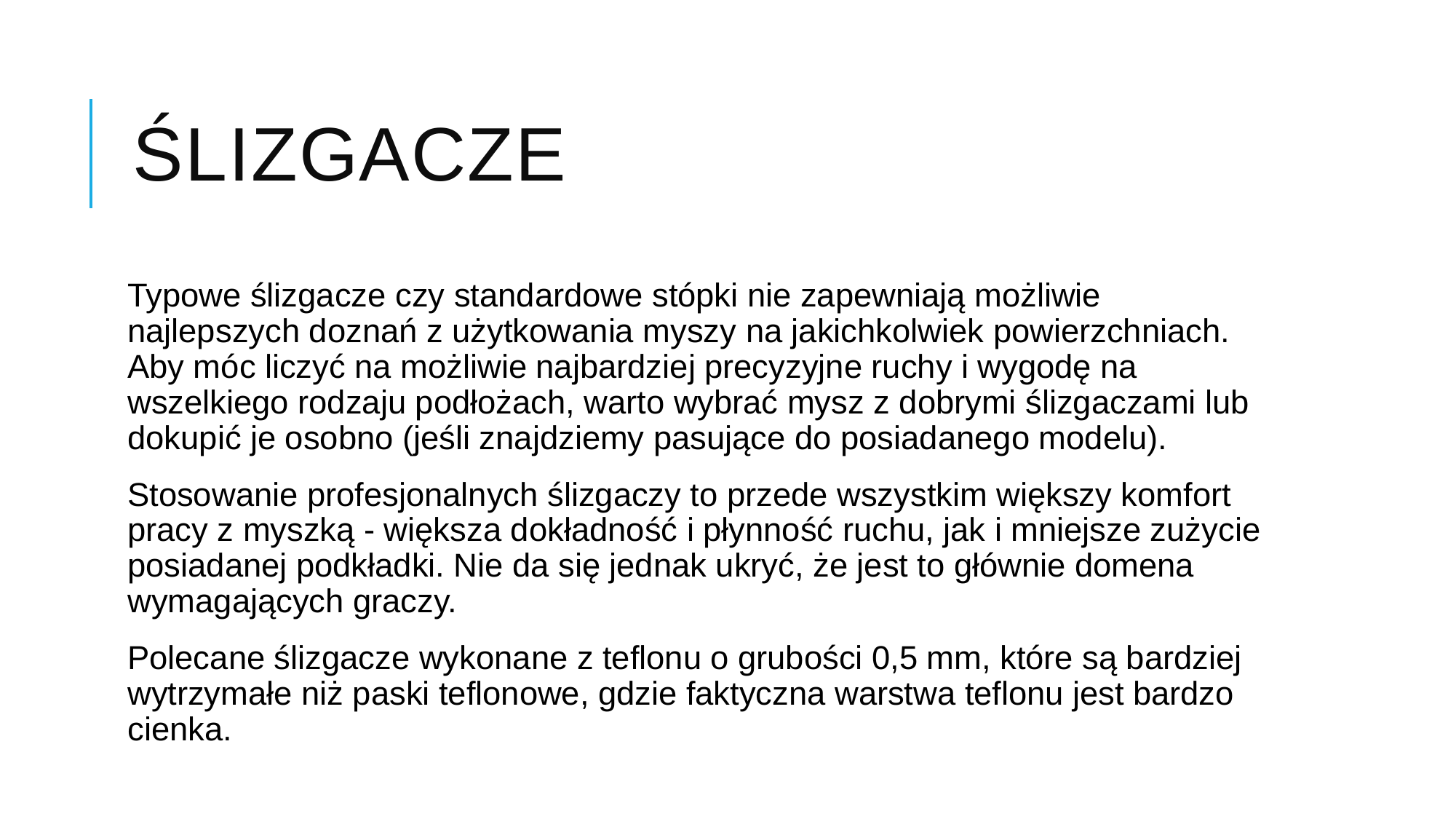

# Ślizgacze
Typowe ślizgacze czy standardowe stópki nie zapewniają możliwie najlepszych doznań z użytkowania myszy na jakichkolwiek powierzchniach. Aby móc liczyć na możliwie najbardziej precyzyjne ruchy i wygodę na wszelkiego rodzaju podłożach, warto wybrać mysz z dobrymi ślizgaczami lub dokupić je osobno (jeśli znajdziemy pasujące do posiadanego modelu).
Stosowanie profesjonalnych ślizgaczy to przede wszystkim większy komfort pracy z myszką - większa dokładność i płynność ruchu, jak i mniejsze zużycie posiadanej podkładki. Nie da się jednak ukryć, że jest to głównie domena wymagających graczy.
Polecane ślizgacze wykonane z teflonu o grubości 0,5 mm, które są bardziej wytrzymałe niż paski teflonowe, gdzie faktyczna warstwa teflonu jest bardzo cienka.